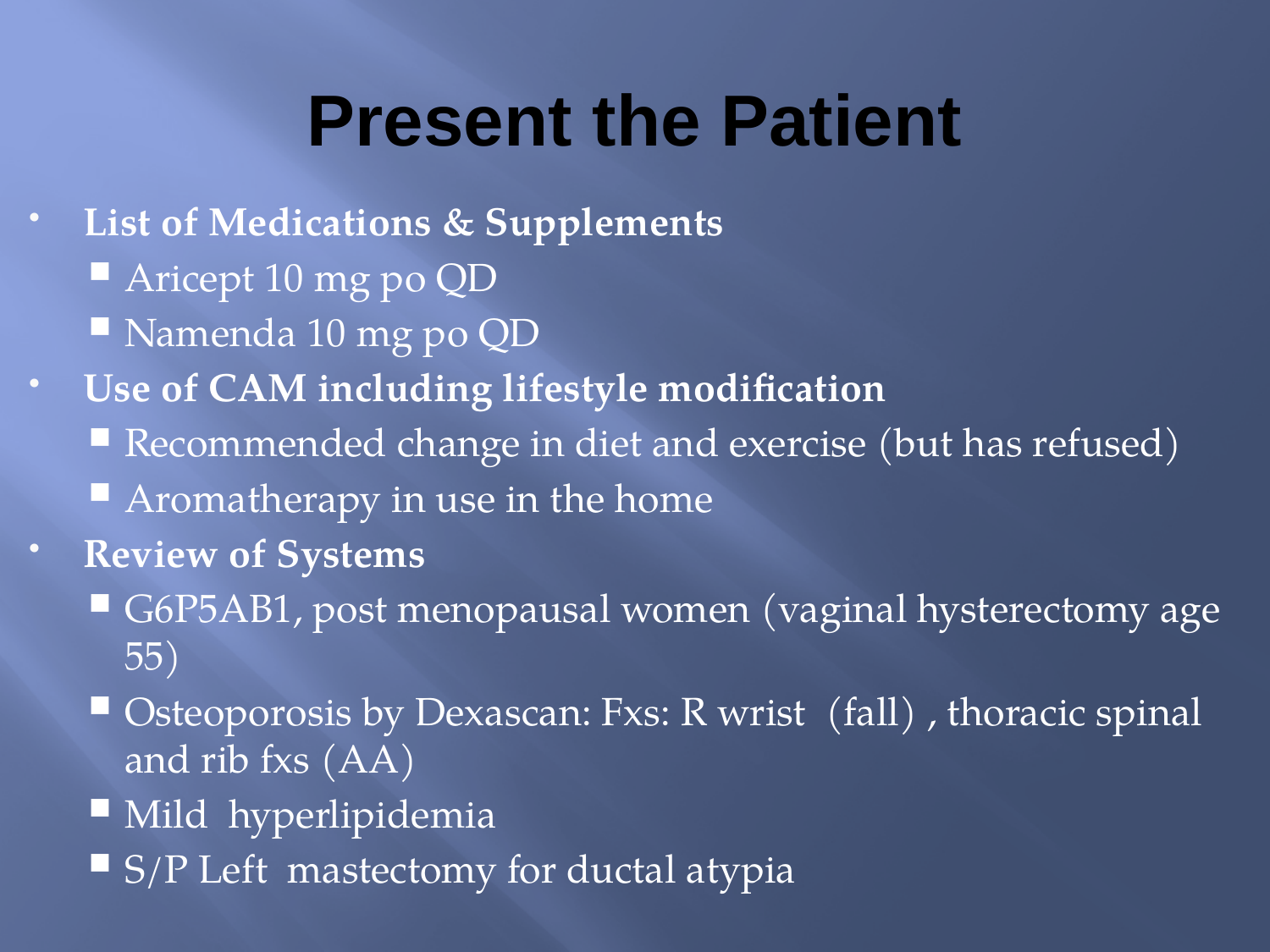

# Present the Patient
List of Medications & Supplements
Aricept 10 mg po QD
Namenda 10 mg po QD
Use of CAM including lifestyle modification
Recommended change in diet and exercise (but has refused)
Aromatherapy in use in the home
Review of Systems
G6P5AB1, post menopausal women (vaginal hysterectomy age 55)
Osteoporosis by Dexascan: Fxs: R wrist  (fall) , thoracic spinal  and rib fxs (AA)
Mild  hyperlipidemia
S/P Left  mastectomy for ductal atypia